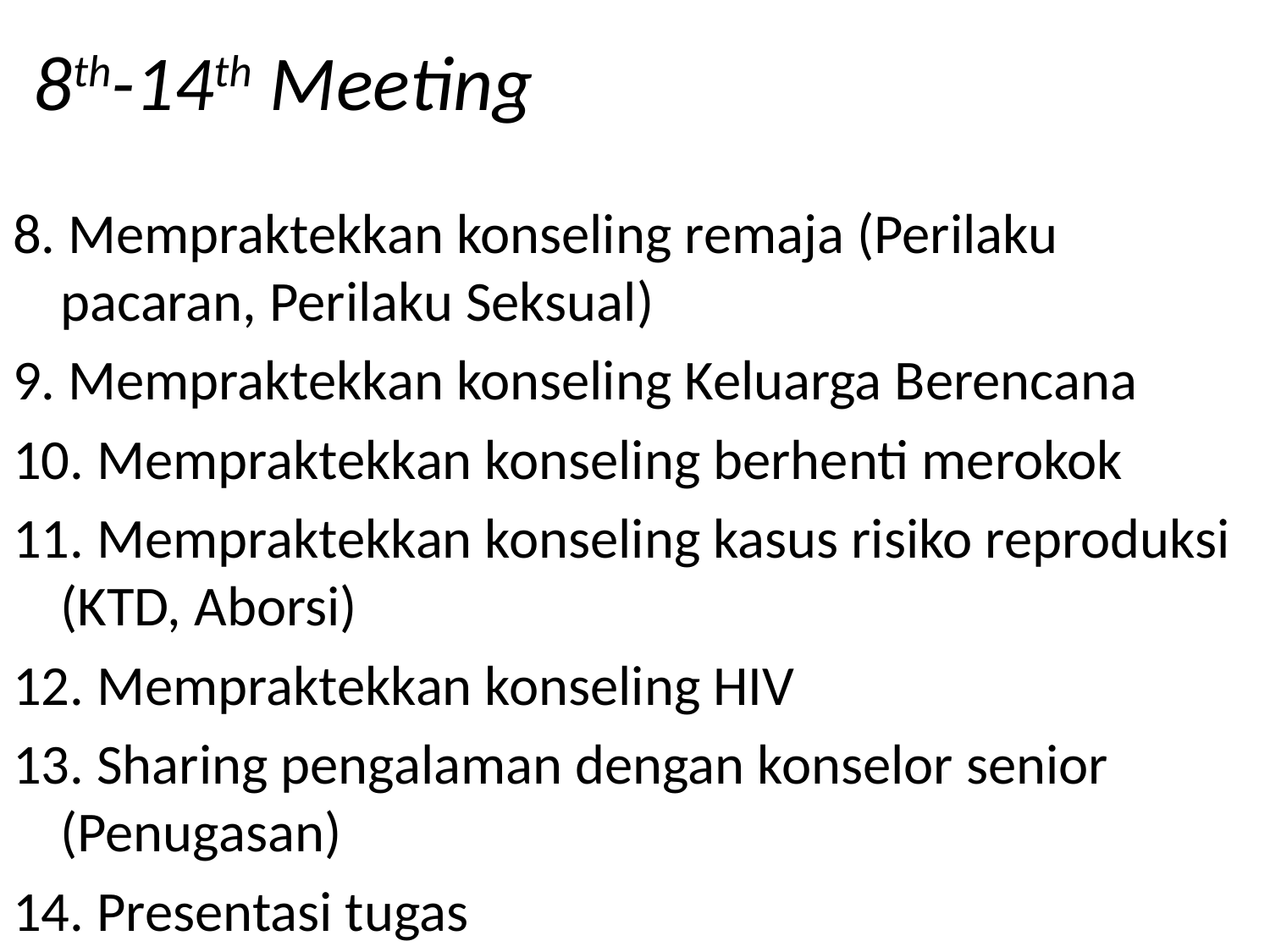

# 8th-14th Meeting
8. Mempraktekkan konseling remaja (Perilaku pacaran, Perilaku Seksual)
9. Mempraktekkan konseling Keluarga Berencana
10. Mempraktekkan konseling berhenti merokok
11. Mempraktekkan konseling kasus risiko reproduksi (KTD, Aborsi)
12. Mempraktekkan konseling HIV
13. Sharing pengalaman dengan konselor senior (Penugasan)
14. Presentasi tugas